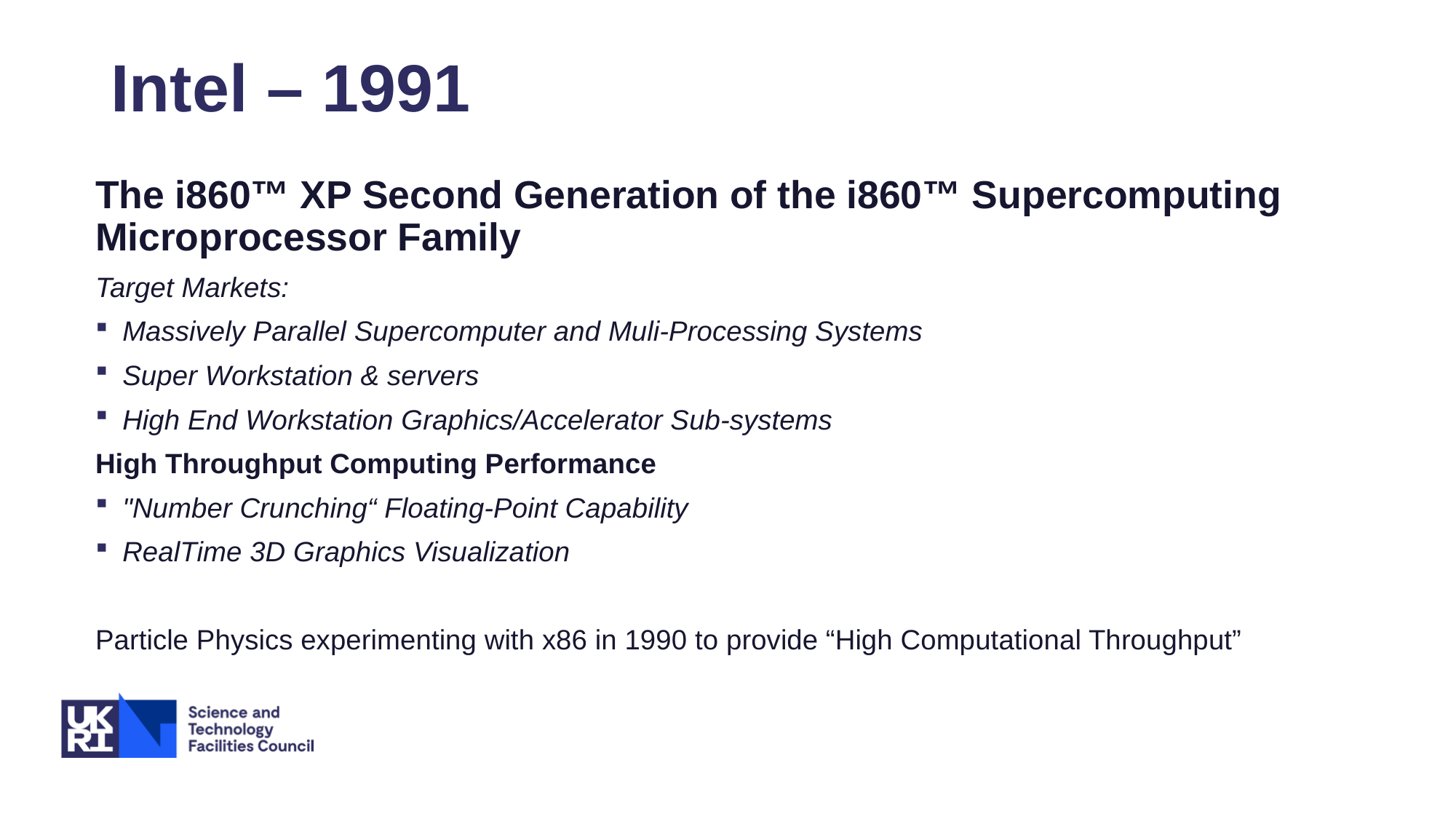

# Intel – 1991
The i860™ XP Second Generation of the i860™ Supercomputing Microprocessor Family
Target Markets:
Massively Parallel Supercomputer and Muli-Processing Systems
Super Workstation & servers
High End Workstation Graphics/Accelerator Sub-systems
High Throughput Computing Performance
"Number Crunching“ Floating-Point Capability
RealTime 3D Graphics Visualization

Particle Physics experimenting with x86 in 1990 to provide “High Computational Throughput”